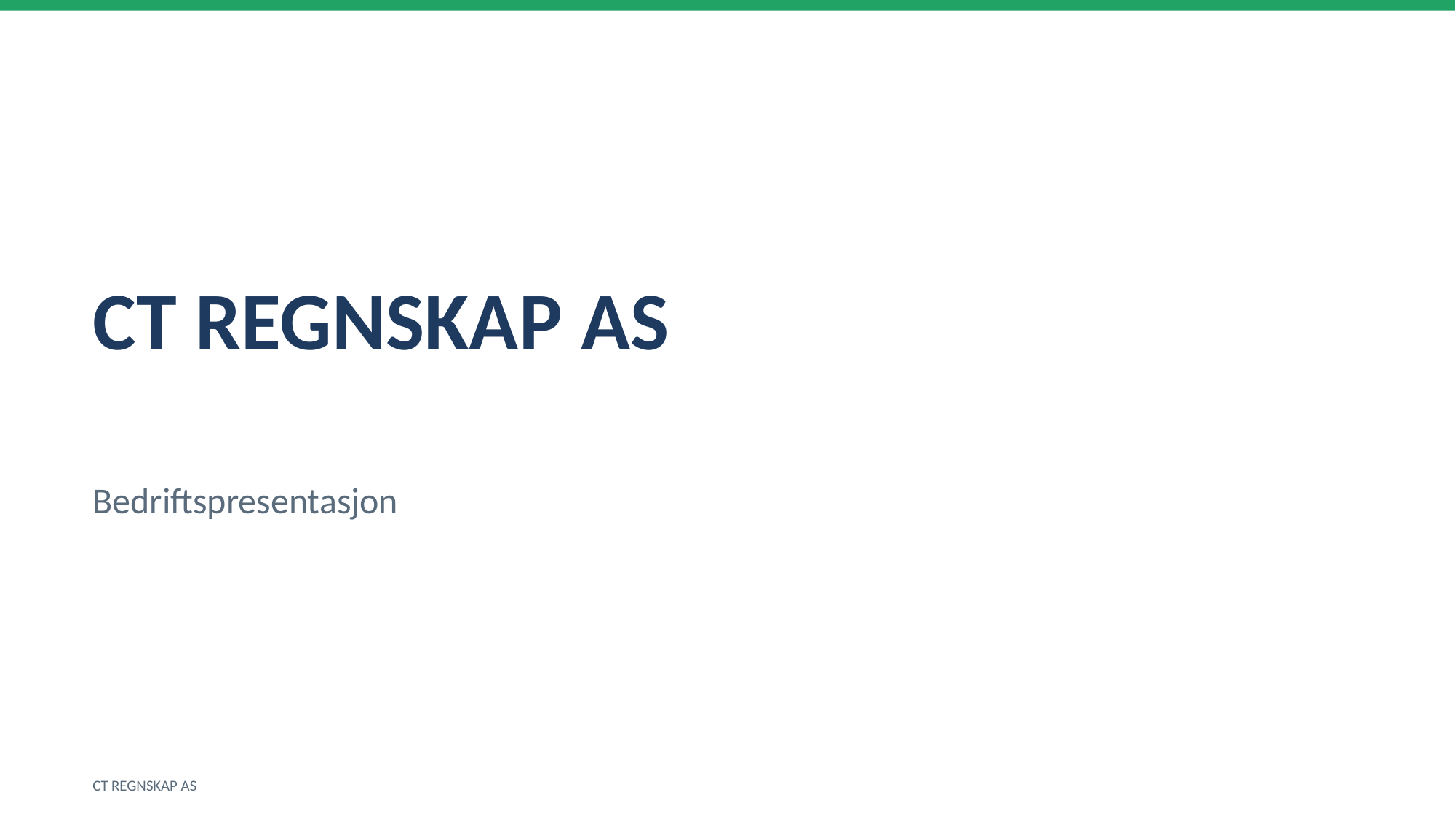

CT REGNSKAP AS
Bedriftspresentasjon
CT REGNSKAP AS